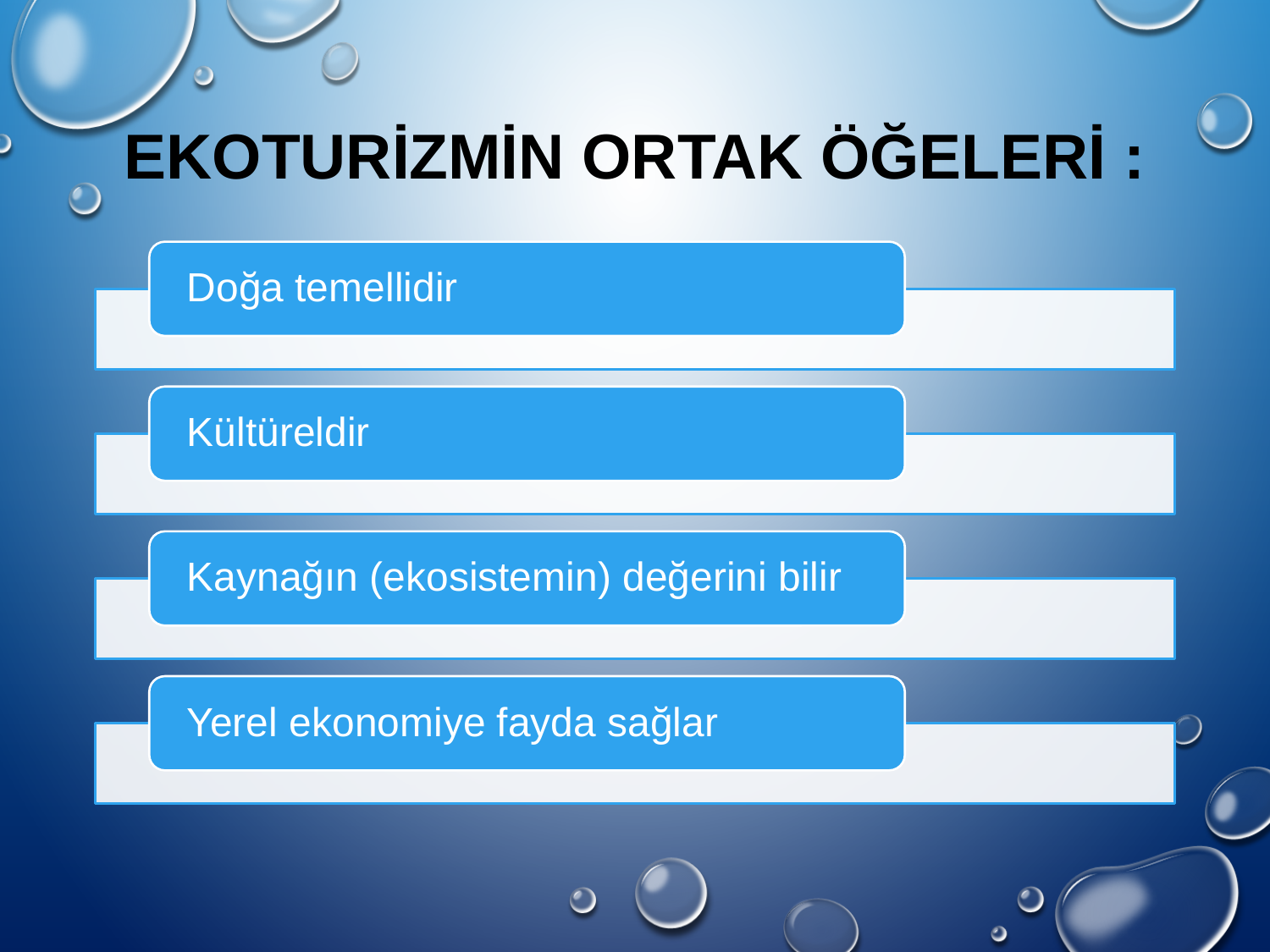

# Ekoturizmin Ortak ÖĞeleri :
Doğa temellidir
Kültüreldir
Kaynağın (ekosistemin) değerini bilir
Yerel ekonomiye fayda sağlar